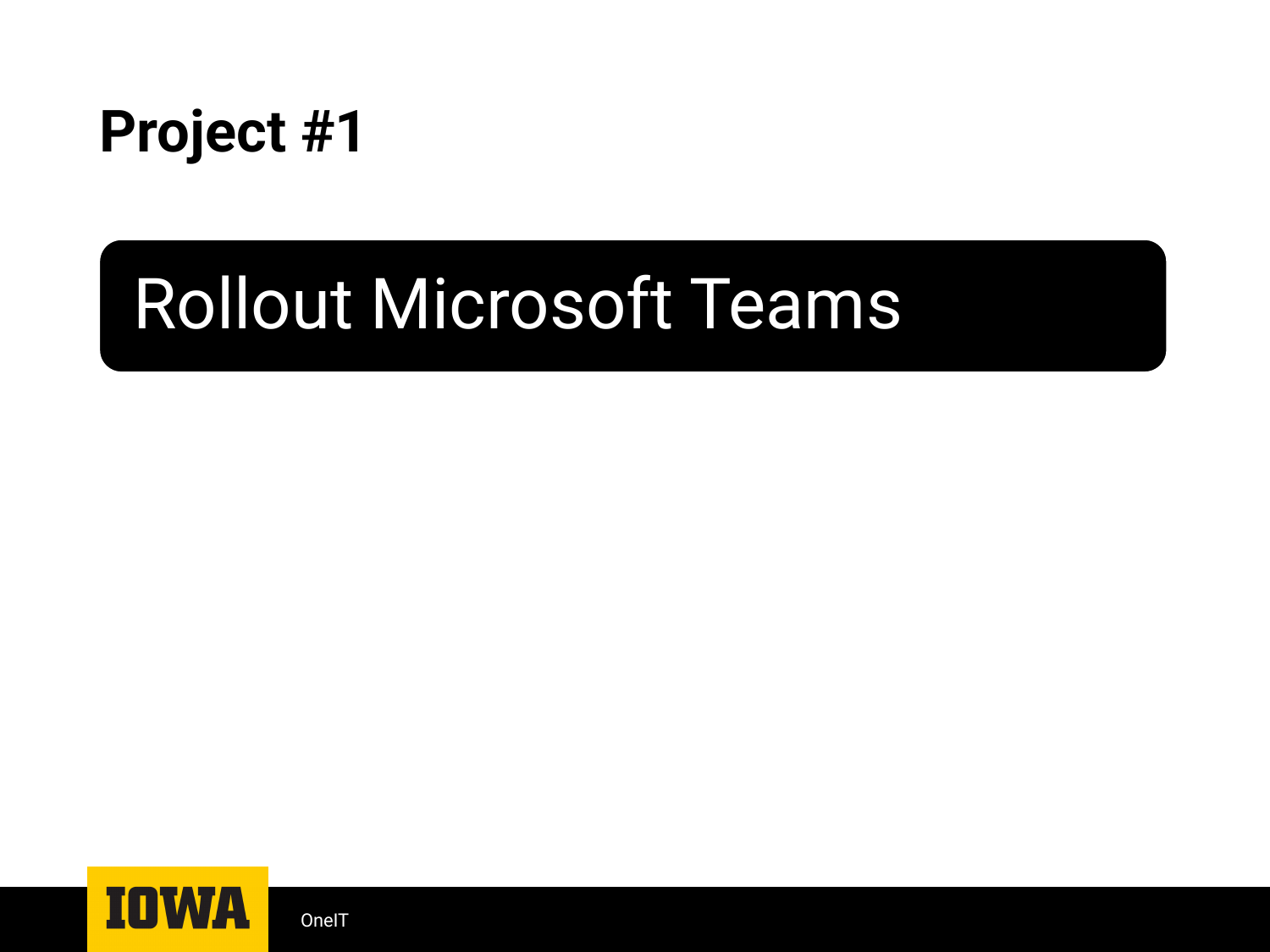

# Project #1
Rollout Microsoft Teams
Teams Telephony
Online Meetings

OneIT